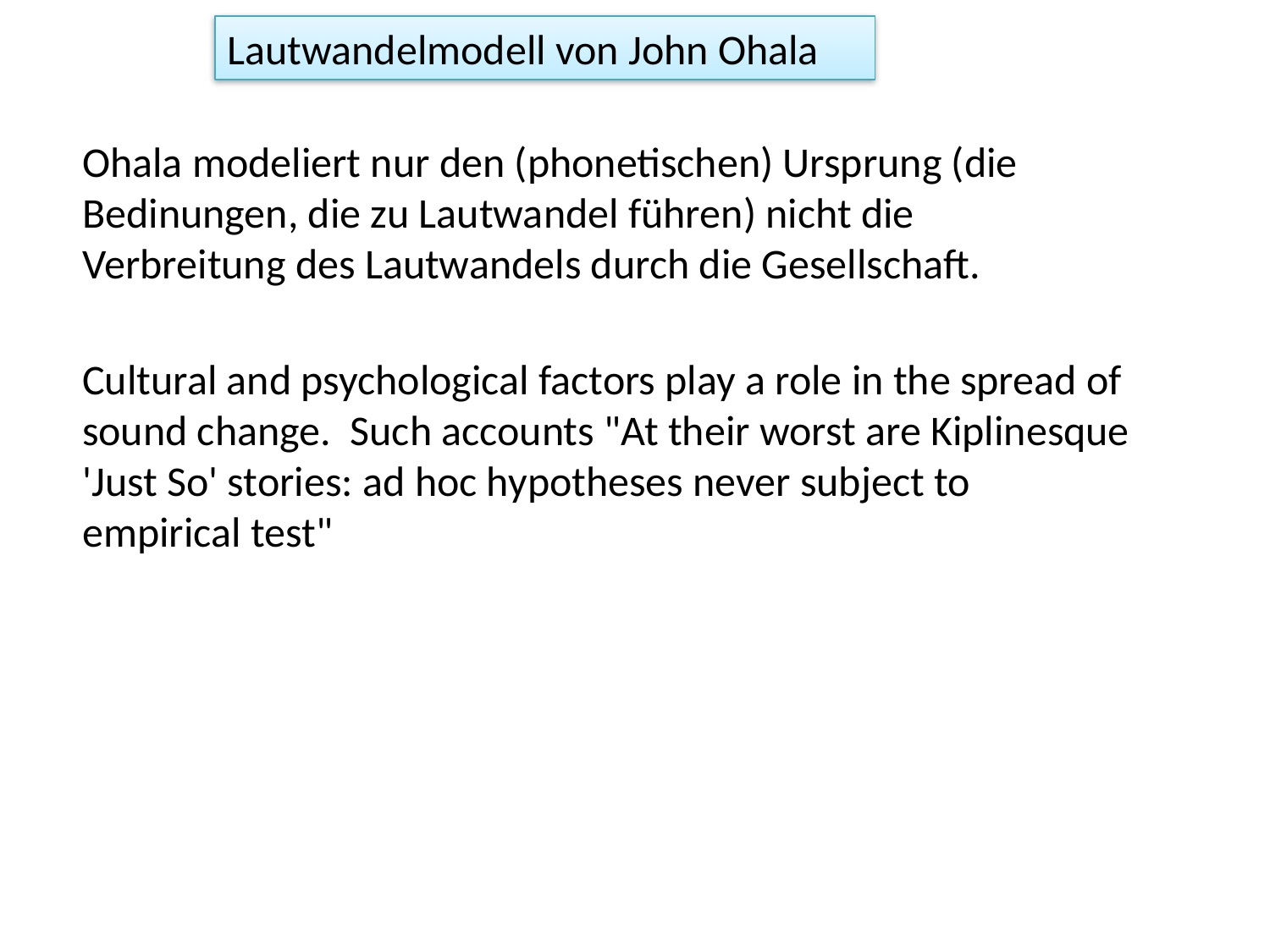

Lautwandelmodell von John Ohala
Ohala modeliert nur den (phonetischen) Ursprung (die Bedinungen, die zu Lautwandel führen) nicht die
Verbreitung des Lautwandels durch die Gesellschaft.
Cultural and psychological factors play a role in the spread of sound change.  Such accounts "At their worst are Kiplinesque 'Just So' stories: ad hoc hypotheses never subject to empirical test"